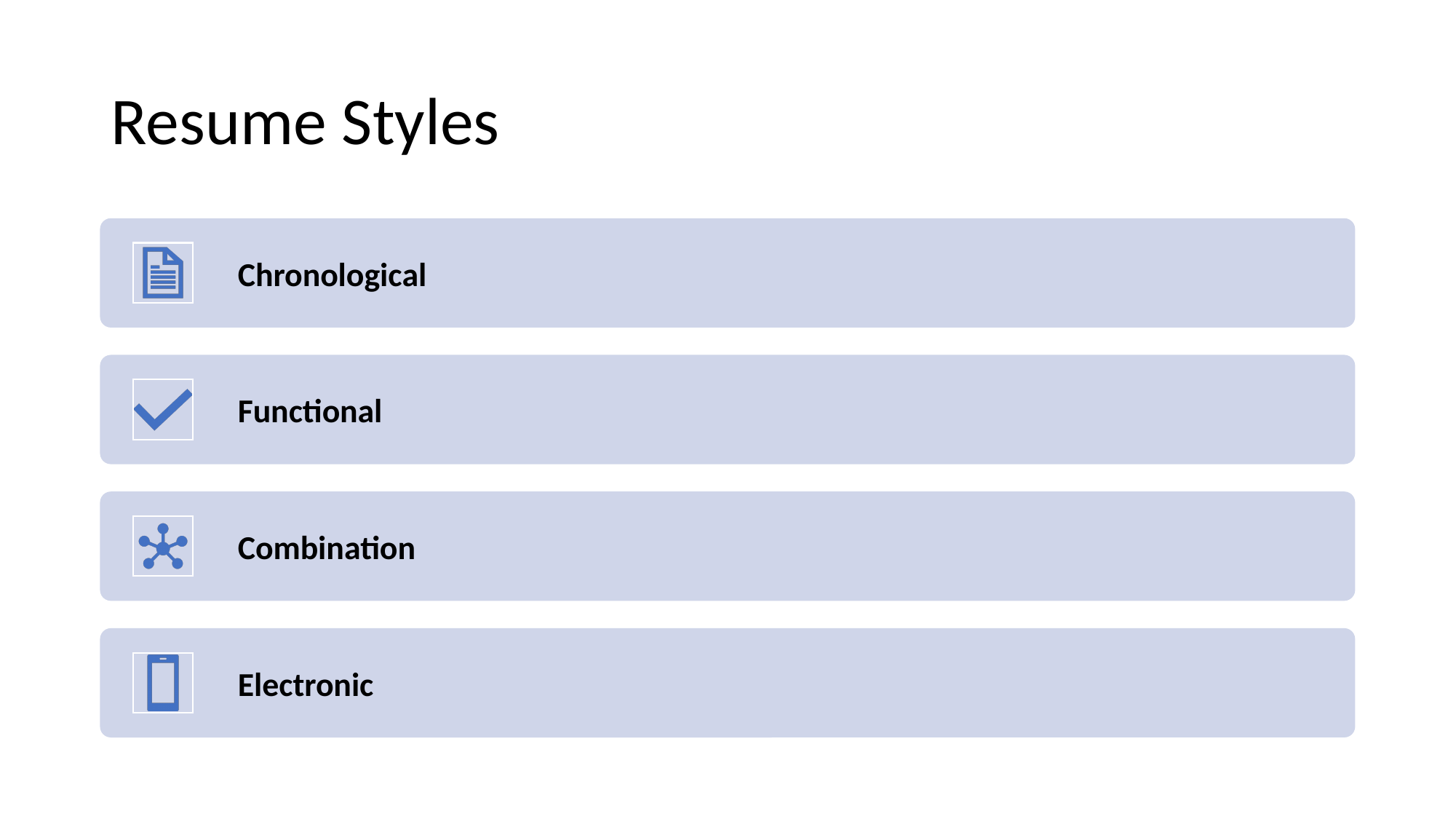

# Resume Styles
Chronological
Functional
Combination
Electronic